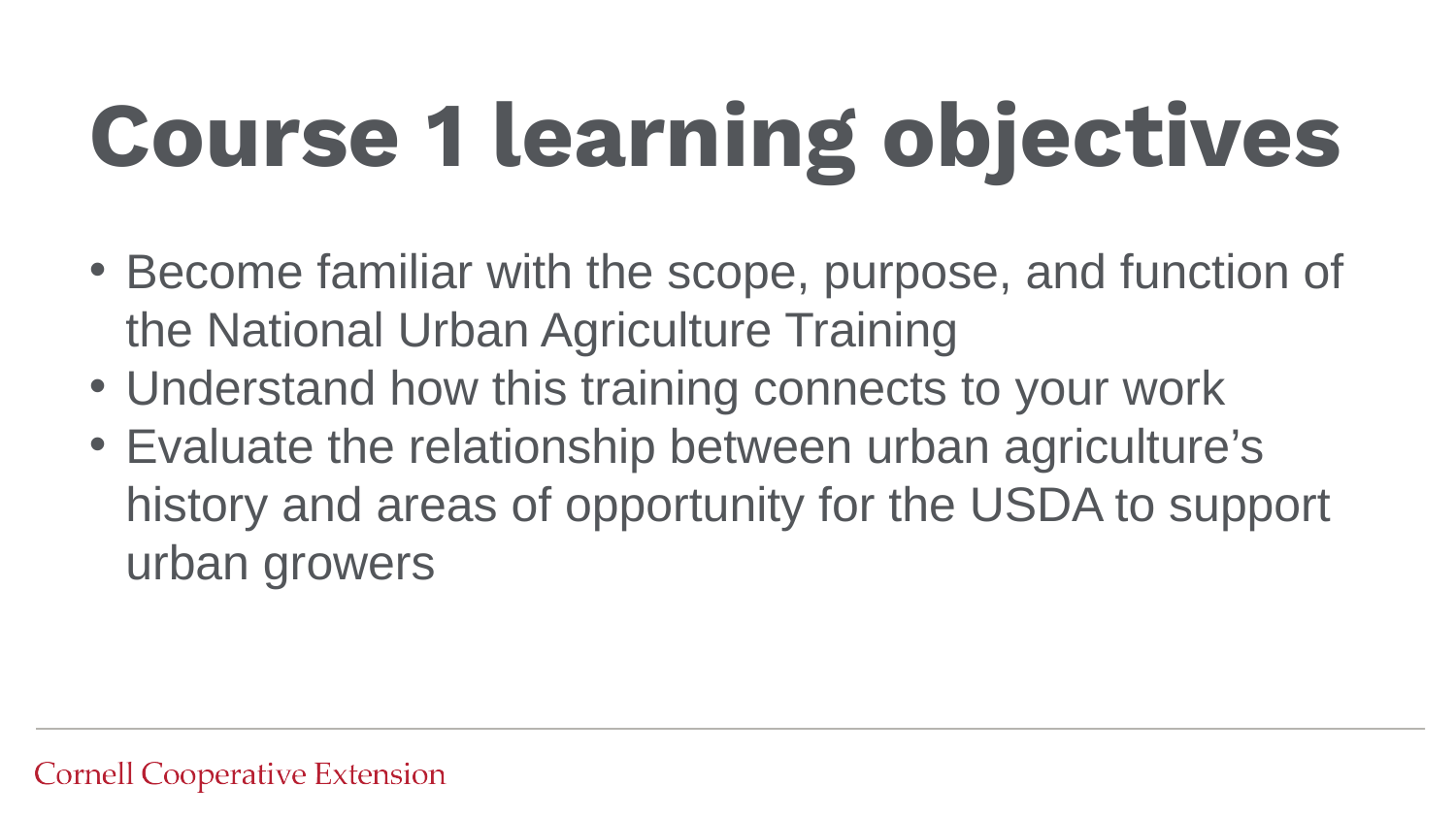

# Course 1 learning objectives
Become familiar with the scope, purpose, and function of the National Urban Agriculture Training
Understand how this training connects to your work
Evaluate the relationship between urban agriculture’s history and areas of opportunity for the USDA to support urban growers